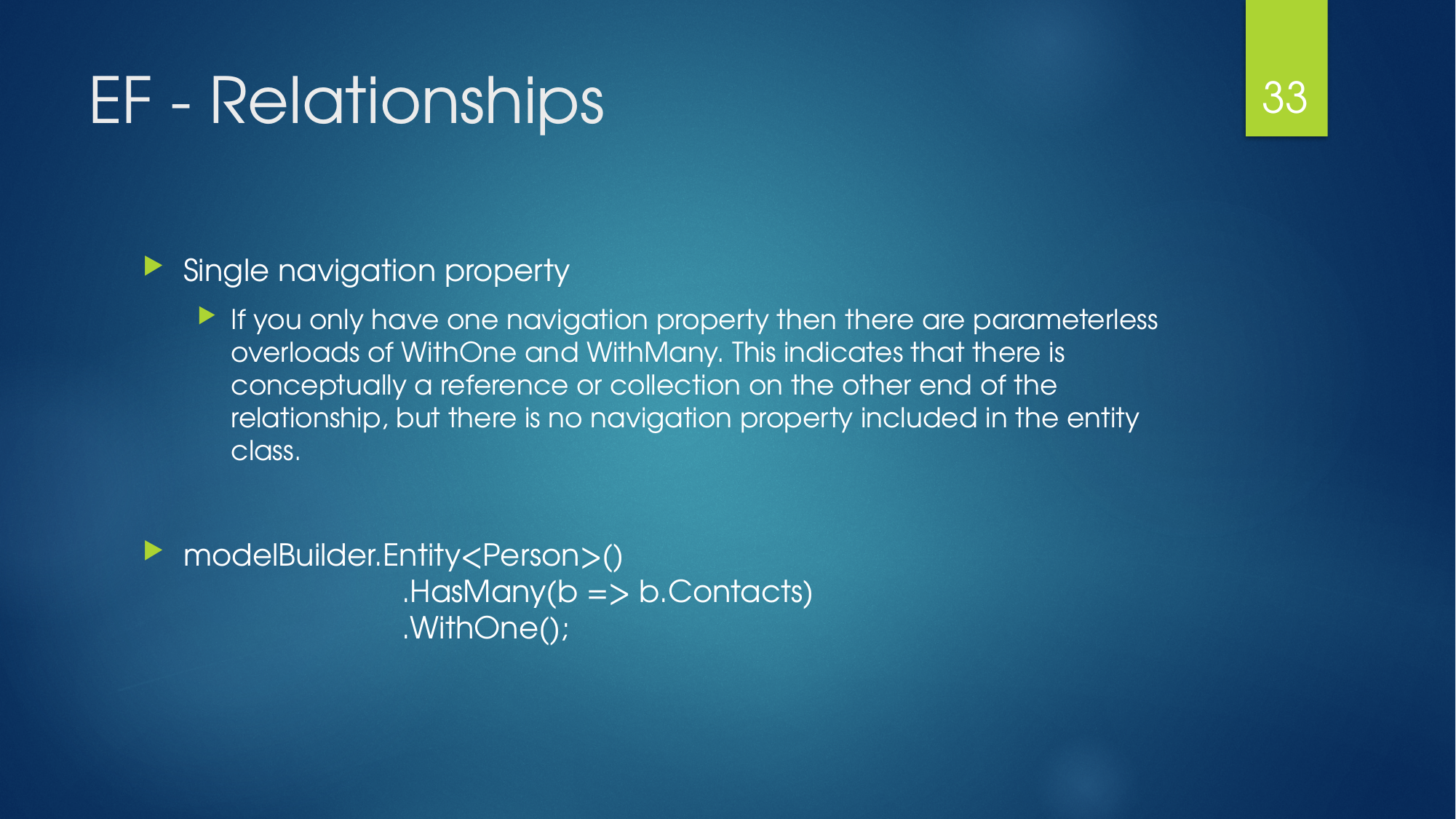

33
# EF - Relationships
Single navigation property
If you only have one navigation property then there are parameterless overloads of WithOne and WithMany. This indicates that there is conceptually a reference or collection on the other end of the relationship, but there is no navigation property included in the entity class.

modelBuilder.Entity<Person>()
		.HasMany(b => b.Contacts)
		.WithOne();